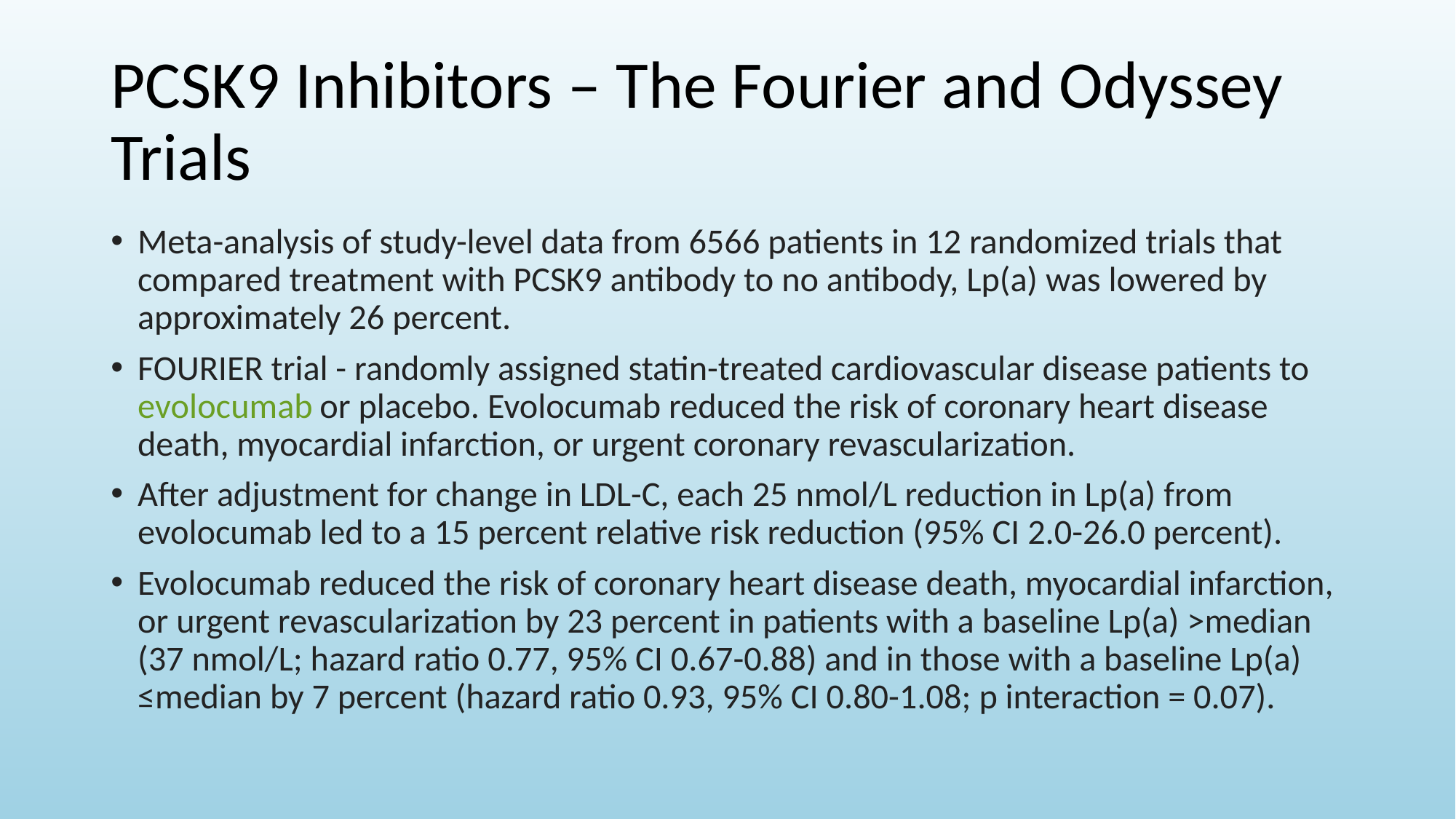

# PCSK9 Inhibitors – The Fourier and Odyssey Trials
Meta-analysis of study-level data from 6566 patients in 12 randomized trials that compared treatment with PCSK9 antibody to no antibody, Lp(a) was lowered by approximately 26 percent.
FOURIER trial - randomly assigned statin-treated cardiovascular disease patients to evolocumab or placebo. Evolocumab reduced the risk of coronary heart disease death, myocardial infarction, or urgent coronary revascularization.
After adjustment for change in LDL-C, each 25 nmol/L reduction in Lp(a) from evolocumab led to a 15 percent relative risk reduction (95% CI 2.0-26.0 percent).
Evolocumab reduced the risk of coronary heart disease death, myocardial infarction, or urgent revascularization by 23 percent in patients with a baseline Lp(a) >median (37 nmol/L; hazard ratio 0.77, 95% CI 0.67-0.88) and in those with a baseline Lp(a) ≤median by 7 percent (hazard ratio 0.93, 95% CI 0.80-1.08; p interaction = 0.07).